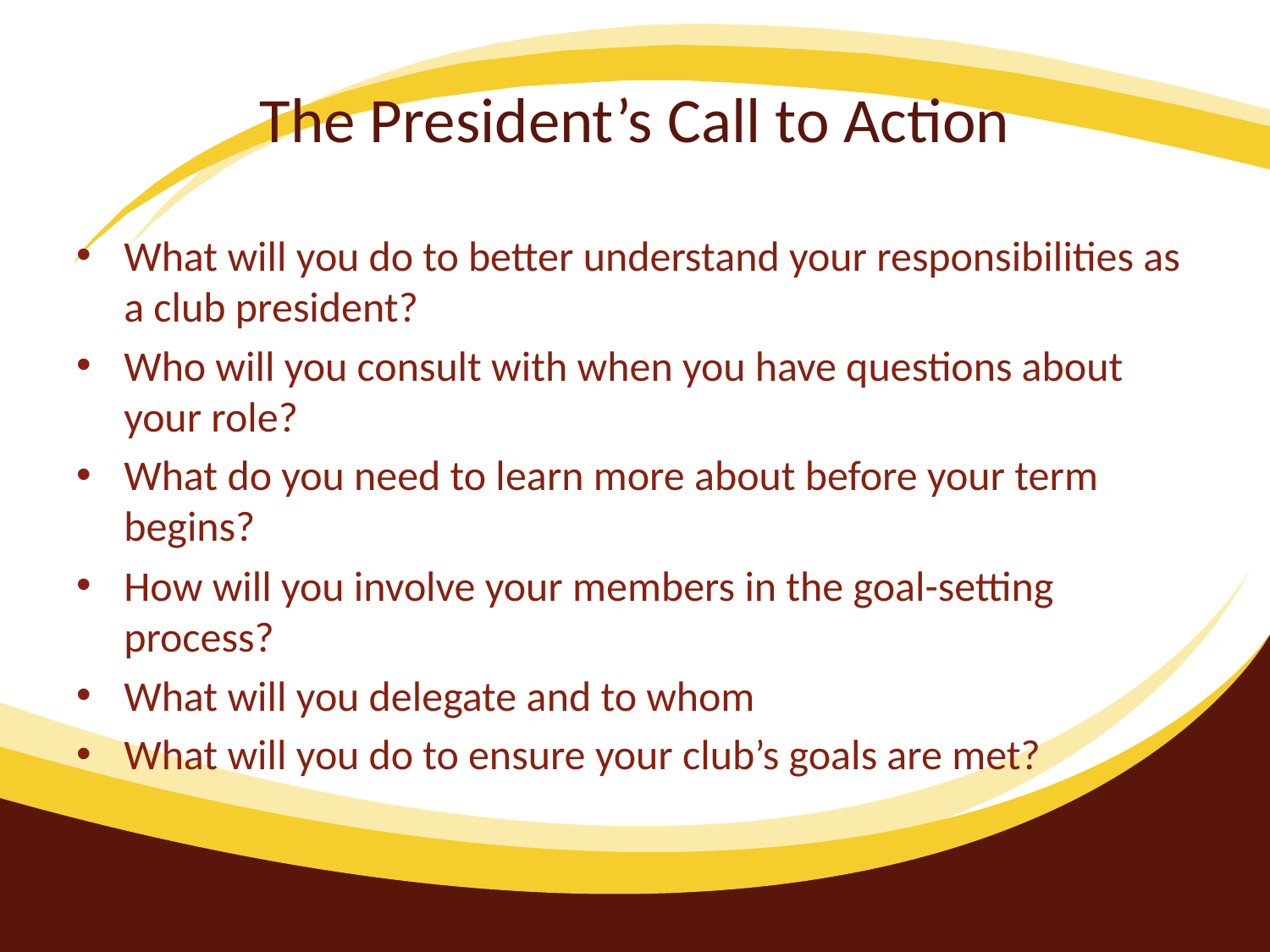

# The President’s Call to Action
What will you do to better understand your responsibilities as a club president?
Who will you consult with when you have questions about your role?
What do you need to learn more about before your term begins?
How will you involve your members in the goal-setting process?
What will you delegate and to whom
What will you do to ensure your club’s goals are met?